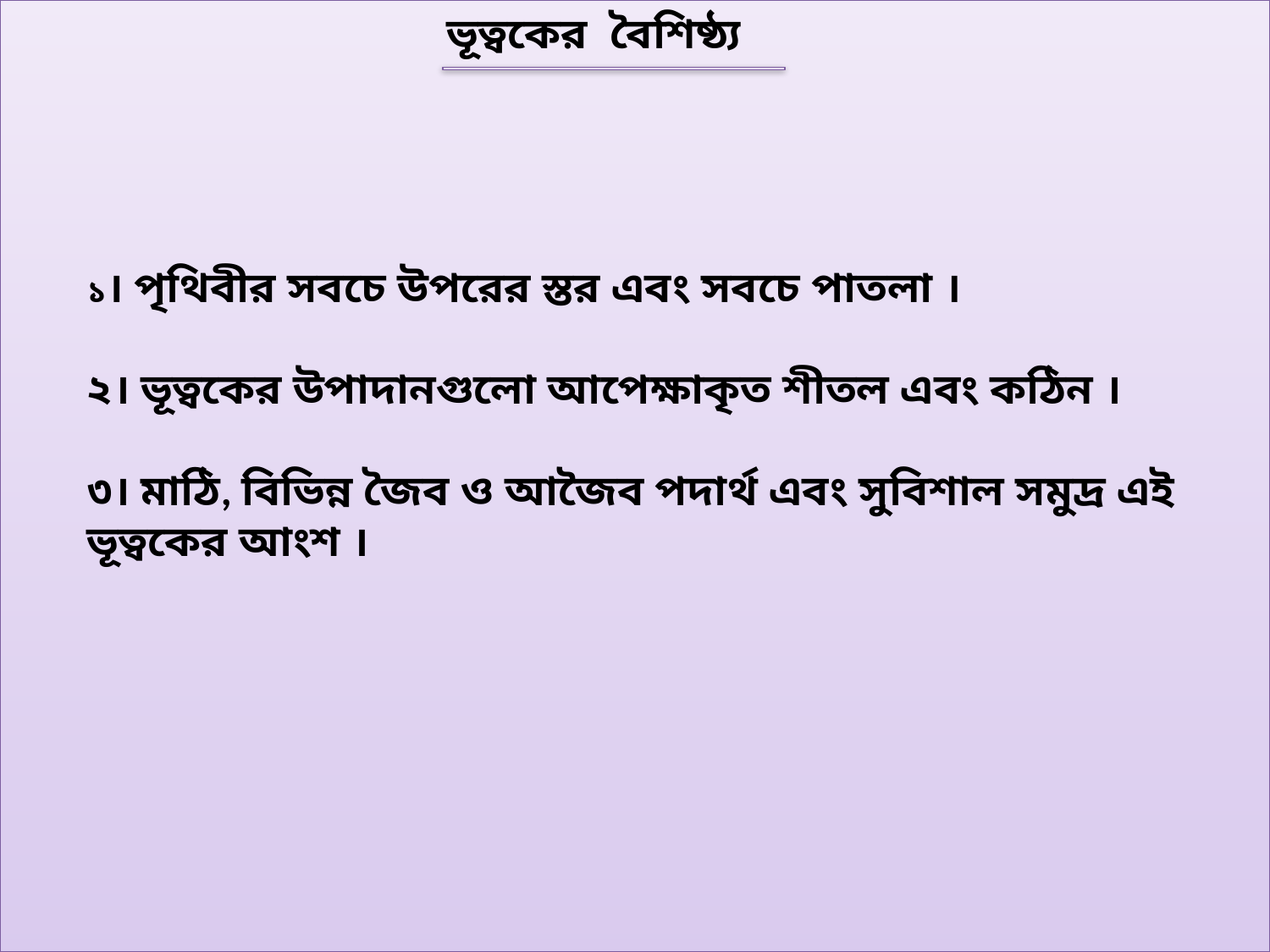

ভূত্বকের  বৈশিষ্ঠ্য

১। পৃথিবীর সবচে উপরের স্তর এবং সবচে পাতলা ।

২। ভূত্বকের উপাদানগুলো আপেক্ষাকৃত শীতল এবং কঠিন ।

৩। মাঠি, বিভিন্ন জৈব ও আজৈব পদার্থ এবং সুবিশাল সমুদ্র এই ভূত্বকের আংশ ।